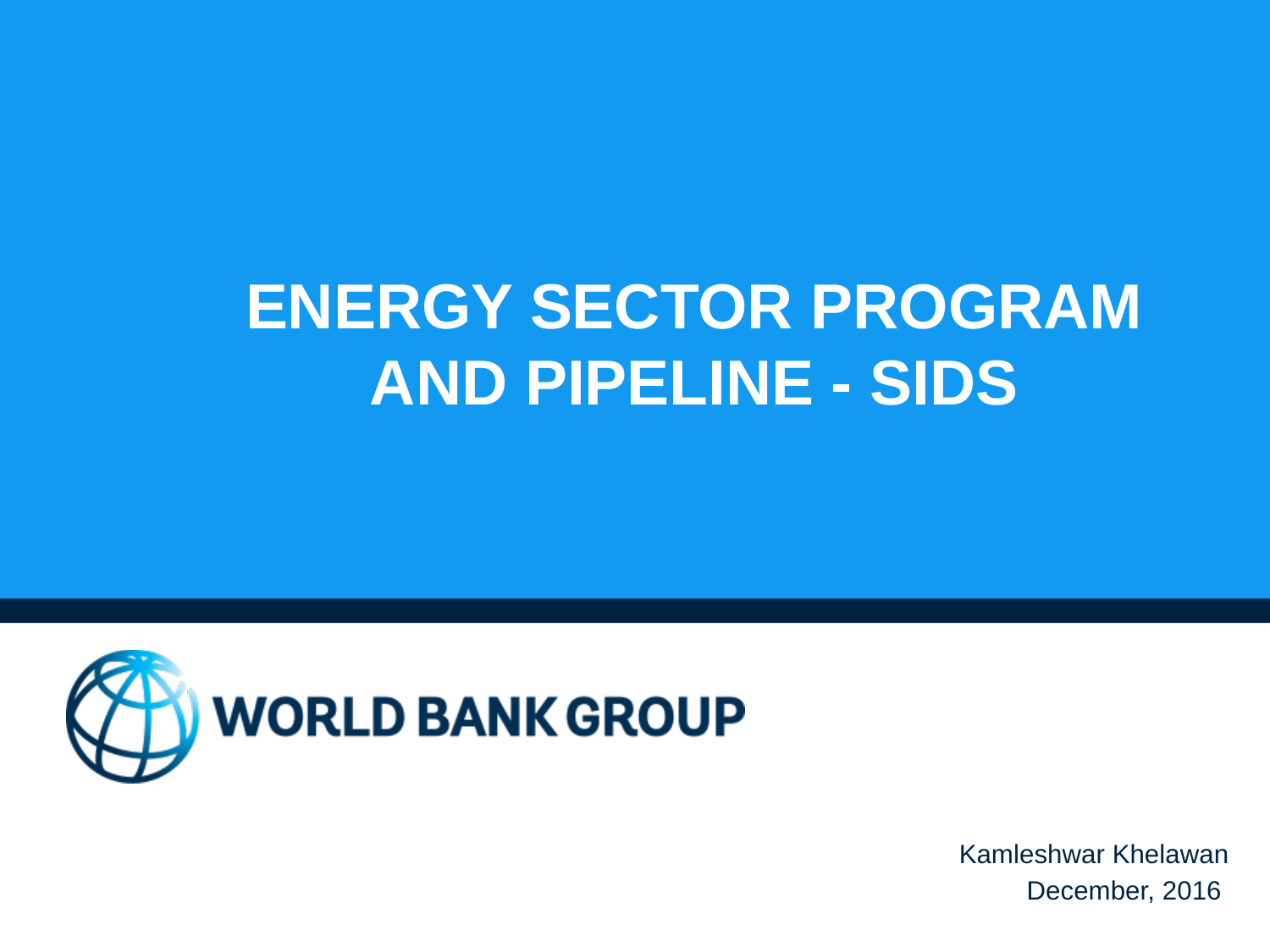

# ENERGY SECTOR PROGRAM AND PIPELINE - Sids
Kamleshwar Khelawan
December, 2016